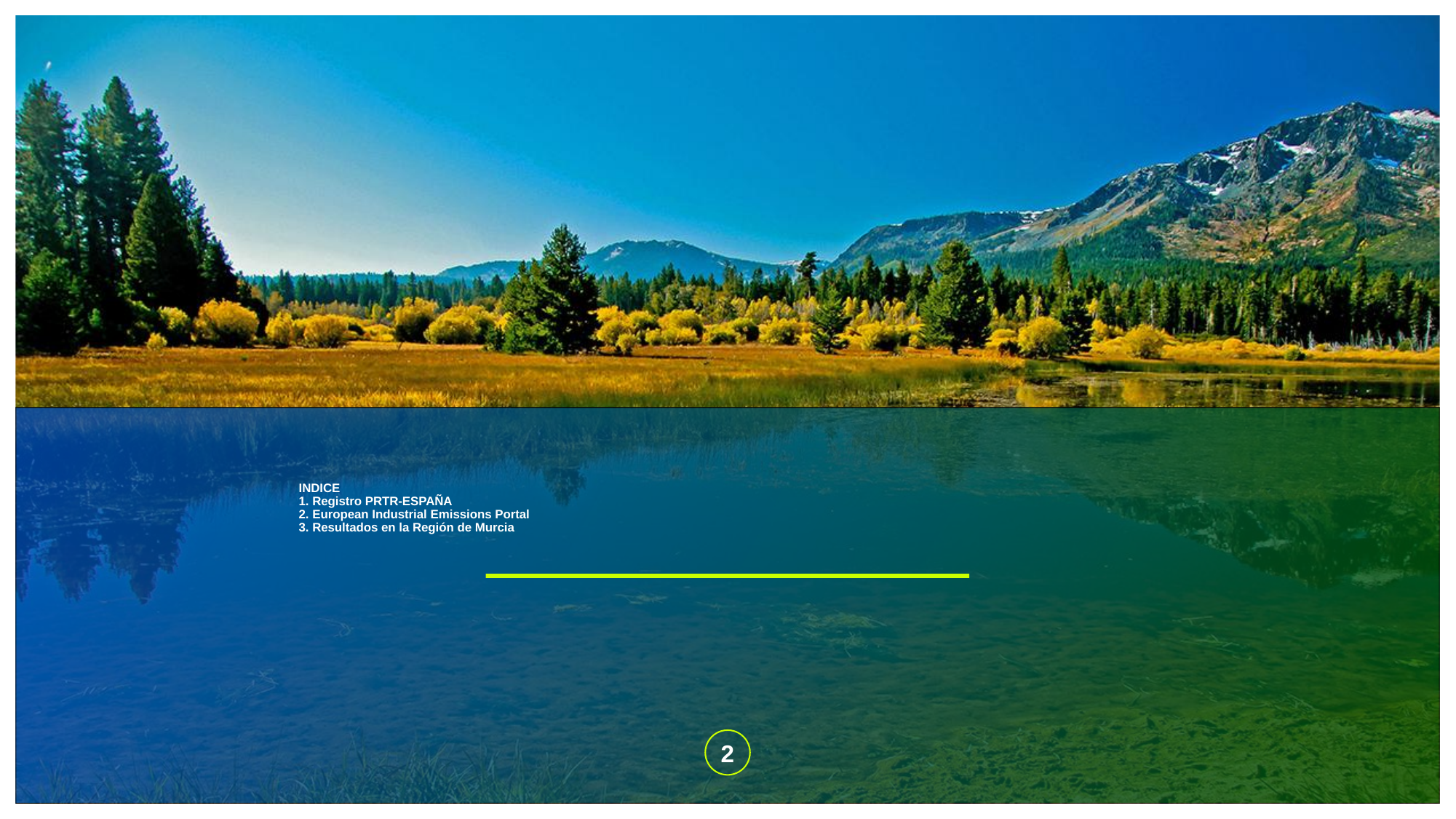

# INDICE 1. Registro PRTR-ESPAÑA 2. European Industrial Emissions Portal 3. Resultados en la Región de Murcia
2